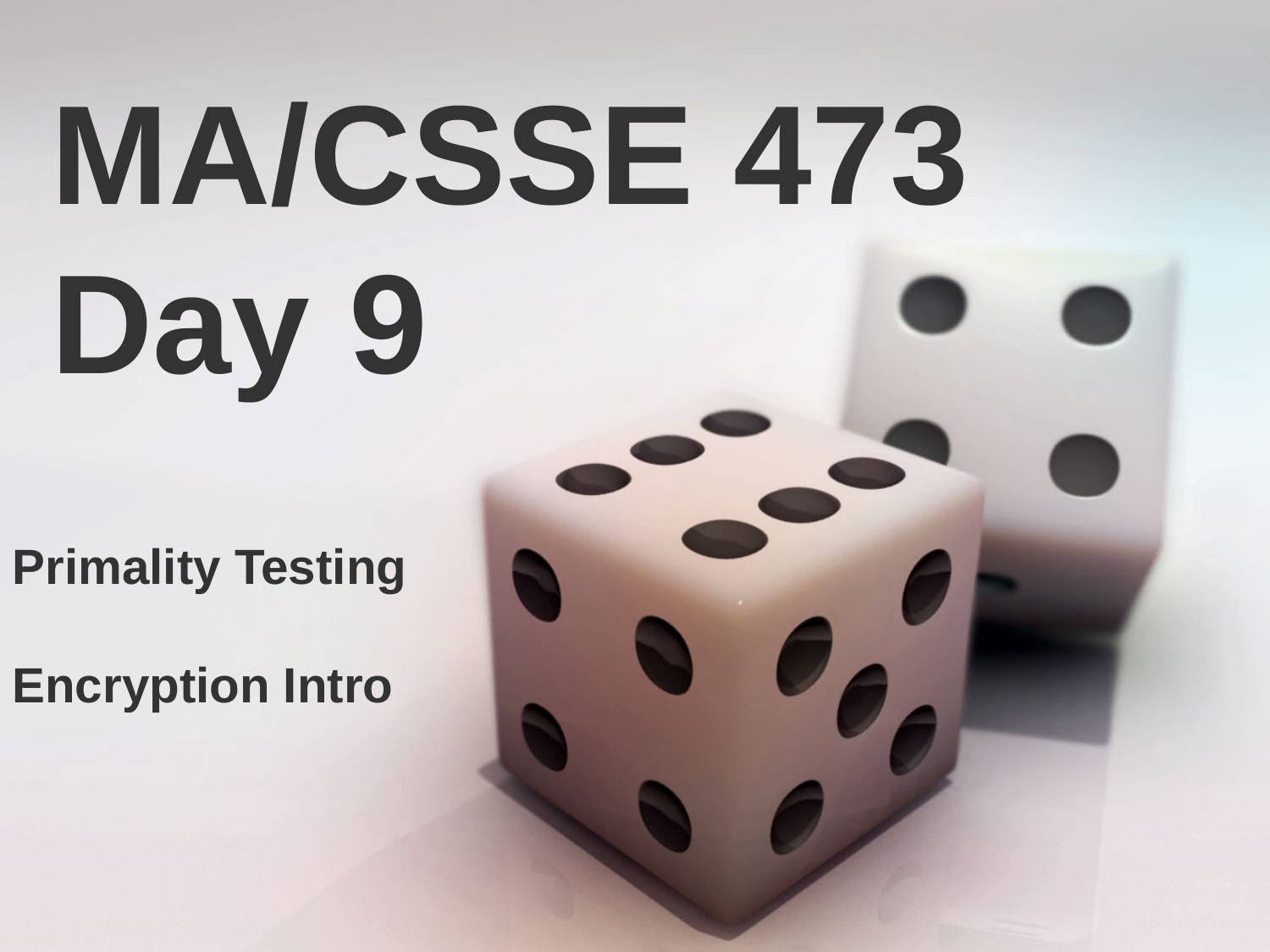

MA/CSSE 473 Day 9

Primality Testing

Encryption Intro